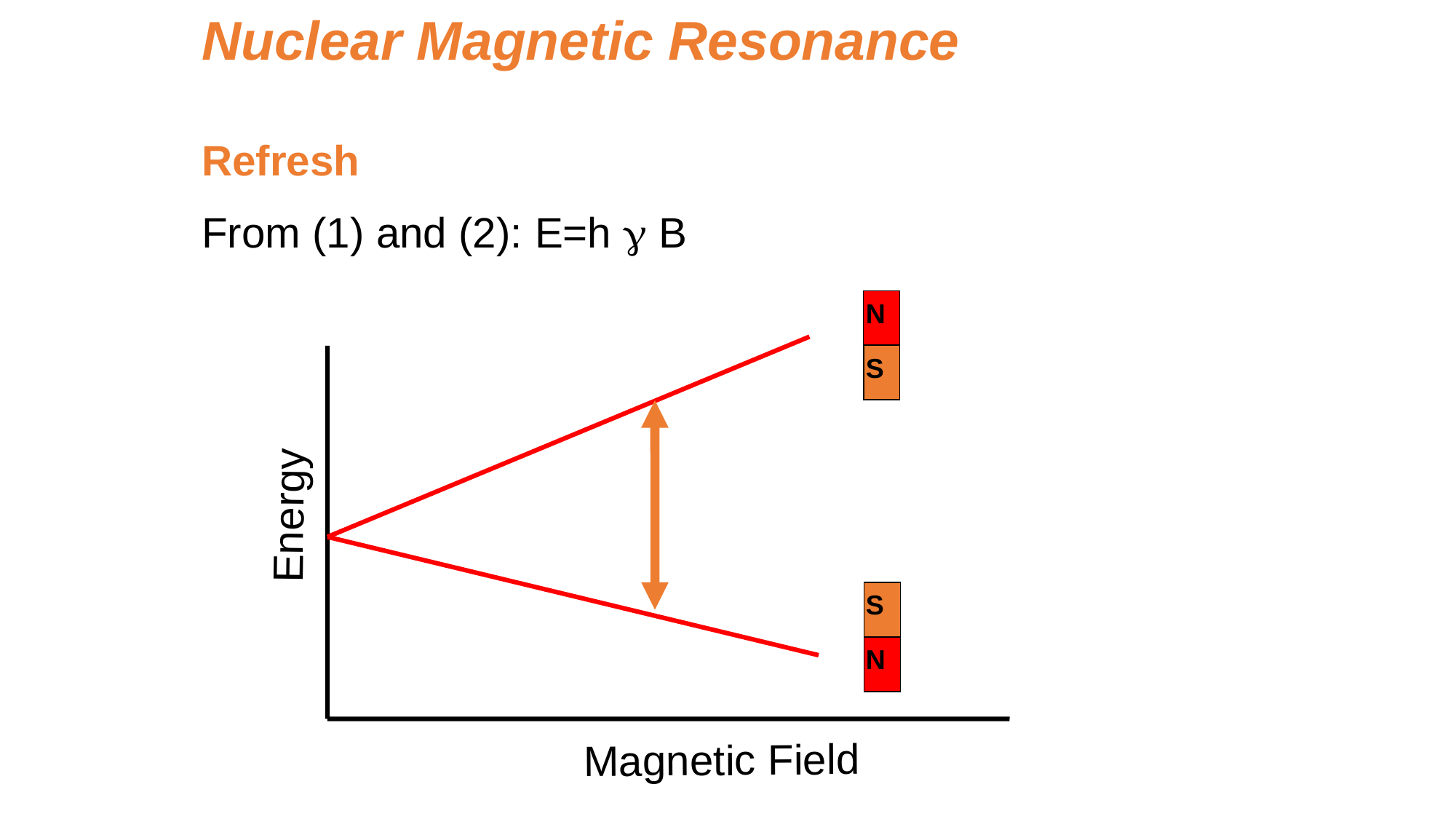

Nuclear Magnetic Resonance

Refresh
From (1) and (2): E=h γ B

N

S

Energy

S

N

Magnetic Field